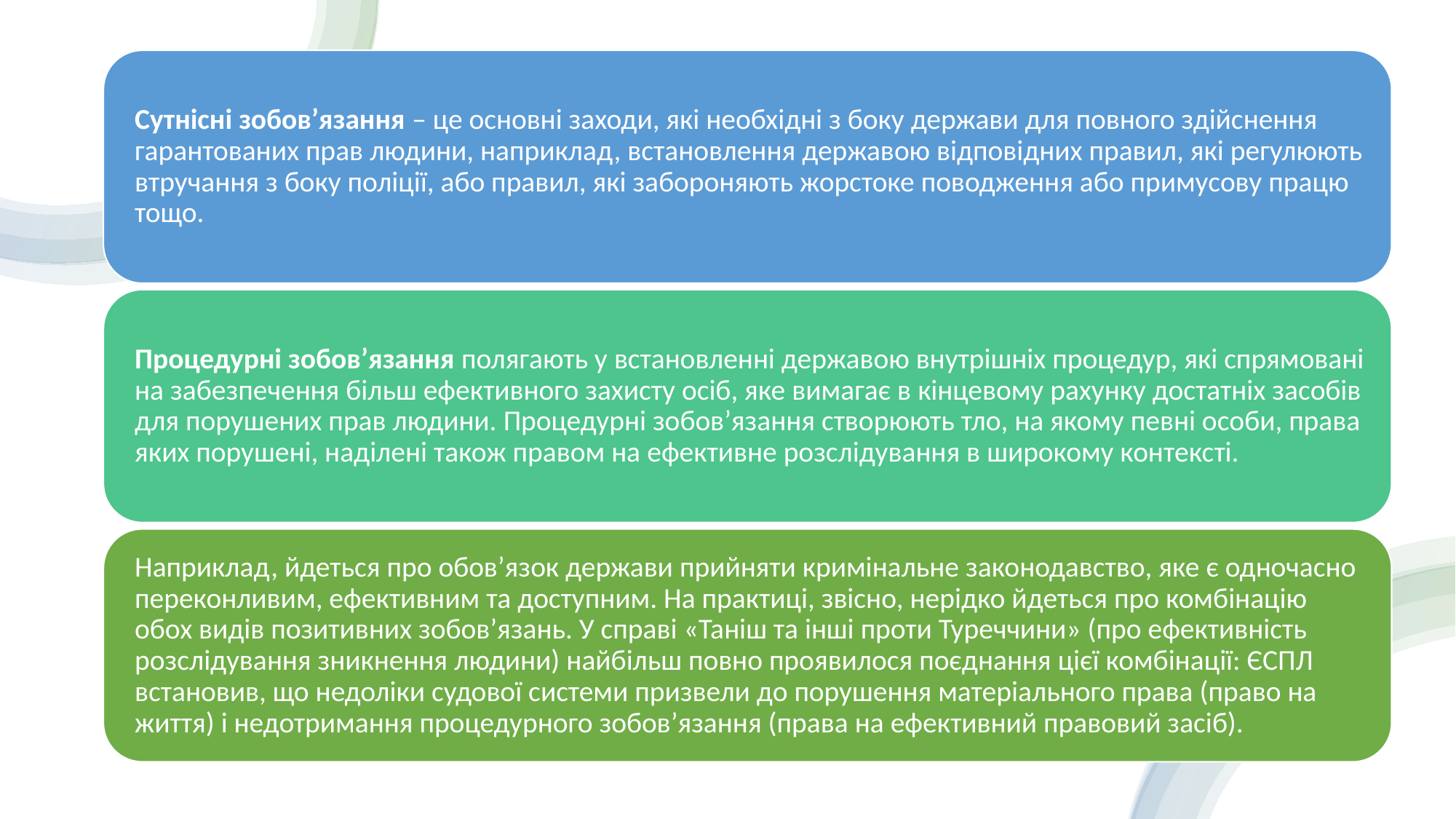

Сутнісні зобов’язання – це основні заходи, які необхідні з боку держави для повного здійснення гарантованих прав людини, наприклад, встановлення державою відповідних правил, які регулюють втручання з боку поліції, або правил, які забороняють жорстоке поводження або примусову працю тощо.
Процедурні зобов’язання полягають у встановленні державою внутрішніх процедур, які спрямовані на забезпечення більш ефективного захисту осіб, яке вимагає в кінцевому рахунку достатніх засобів для порушених прав людини. Процедурні зобов’язання створюють тло, на якому певні особи, права яких порушені, наділені також правом на ефективне розслідування в широкому контексті.
Наприклад, йдеться про обов’язок держави прийняти кримінальне законодавство, яке є одночасно переконливим, ефективним та доступним. На практиці, звісно, нерідко йдеться про комбінацію обох видів позитивних зобов’язань. У справі «Таніш та інші проти Туреччини» (про ефективність розслідування зникнення людини) найбільш повно проявилося поєднання цієї комбінації: ЄСПЛ встановив, що недоліки судової системи призвели до порушення матеріального права (право на життя) і недотримання процедурного зобов’язання (права на ефективний правовий засіб).